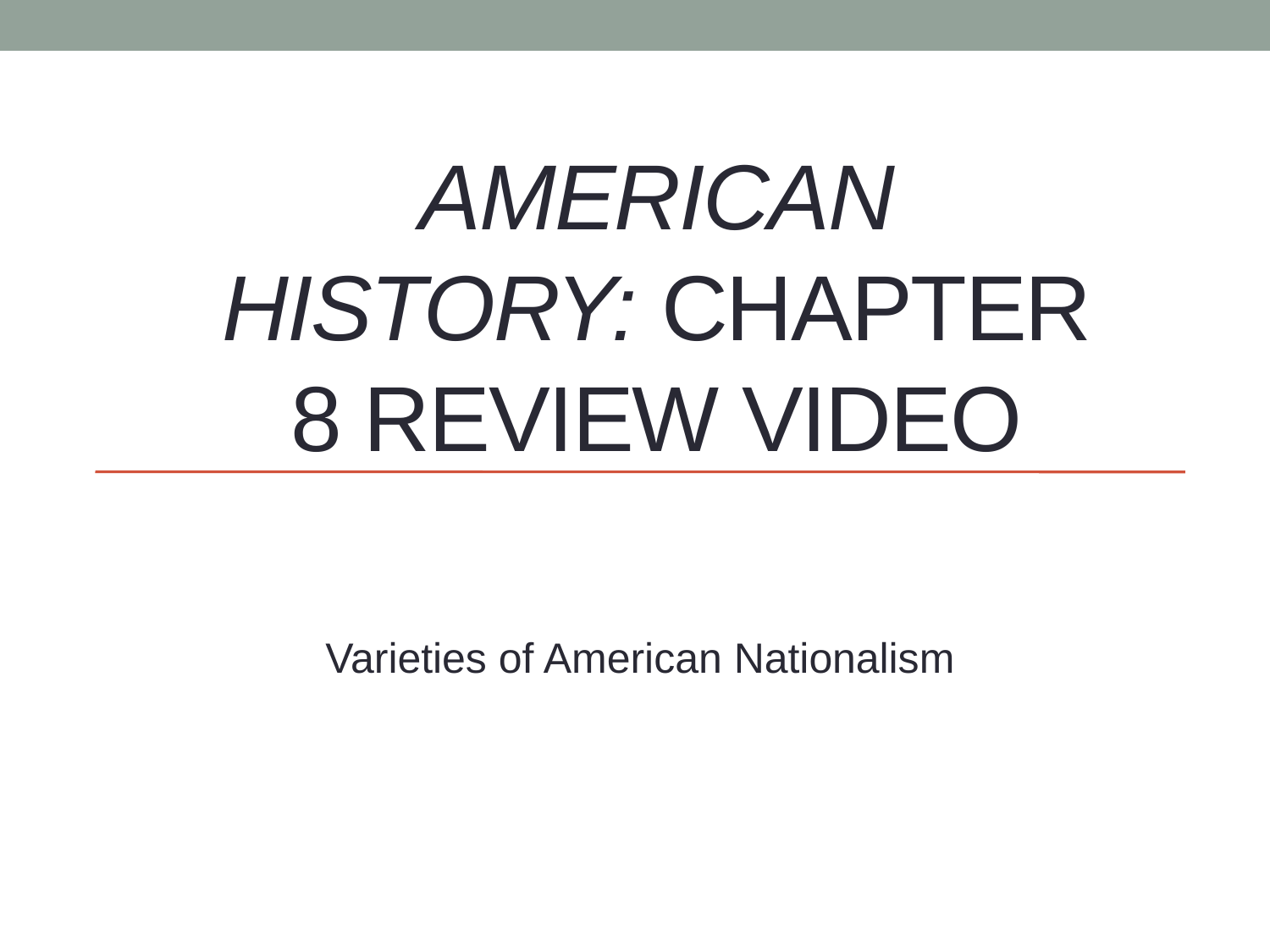

# American History: Chapter 8 Review Video
Varieties of American Nationalism